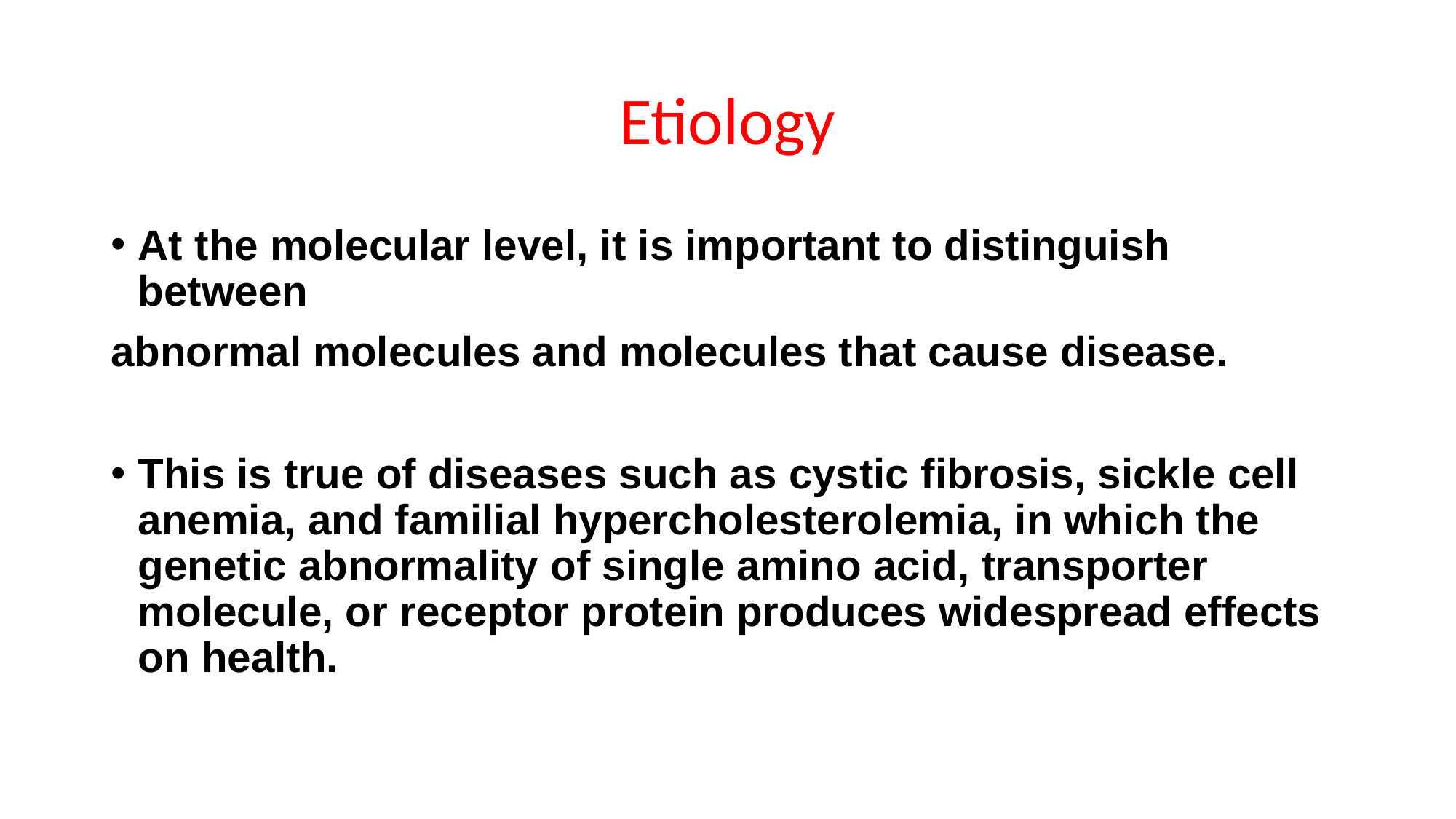

# Etiology
At the molecular level, it is important to distinguish between
abnormal molecules and molecules that cause disease.

This is true of diseases such as cystic fibrosis, sickle cell anemia, and familial hypercholesterolemia, in which the genetic abnormality of single amino acid, transporter molecule, or receptor protein produces widespread effects on health.